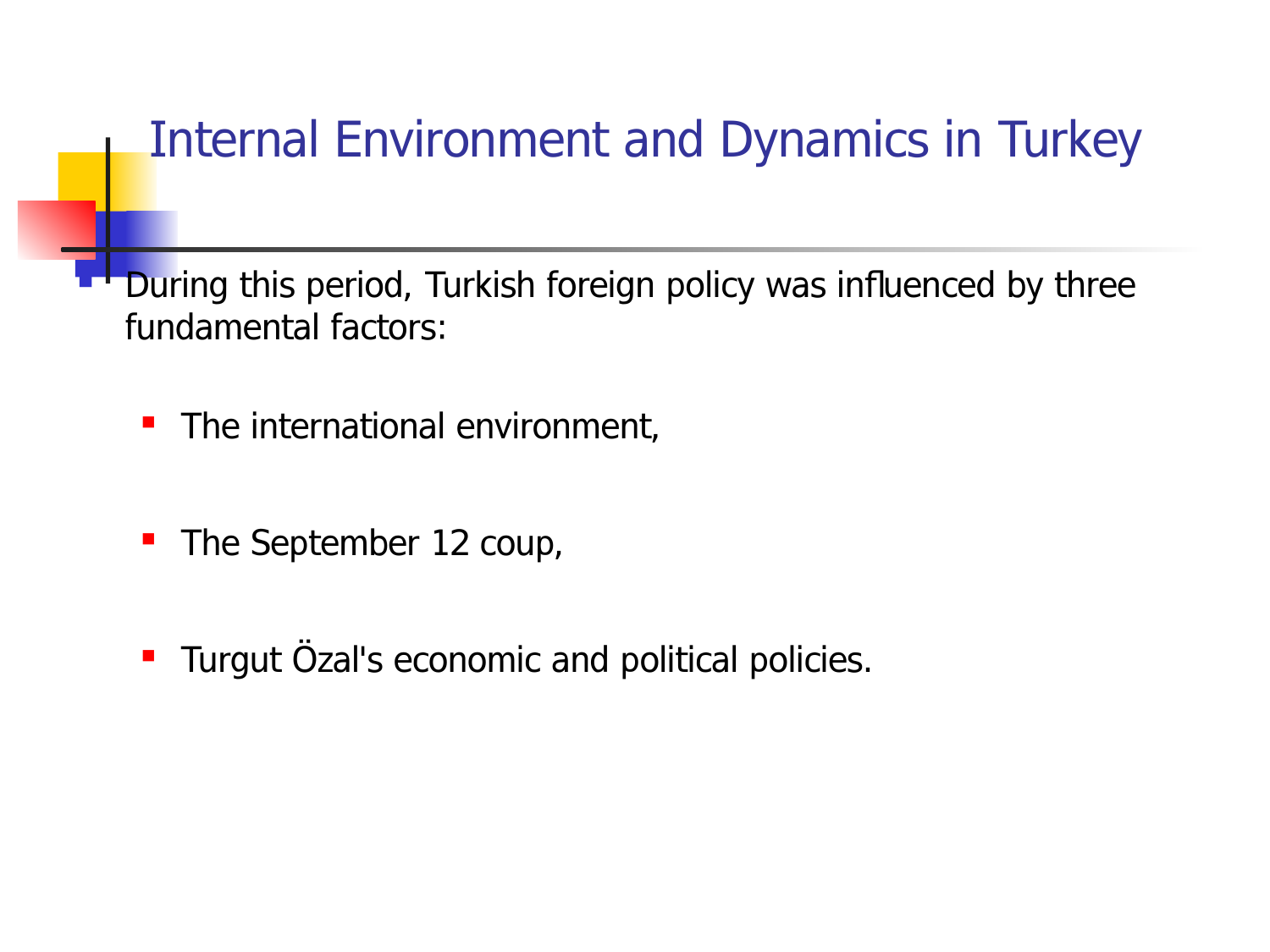

# Internal Environment and Dynamics in Turkey
During this period, Turkish foreign policy was influenced by three fundamental factors:

The international environment,

The September 12 coup,

Turgut Özal's economic and political policies.